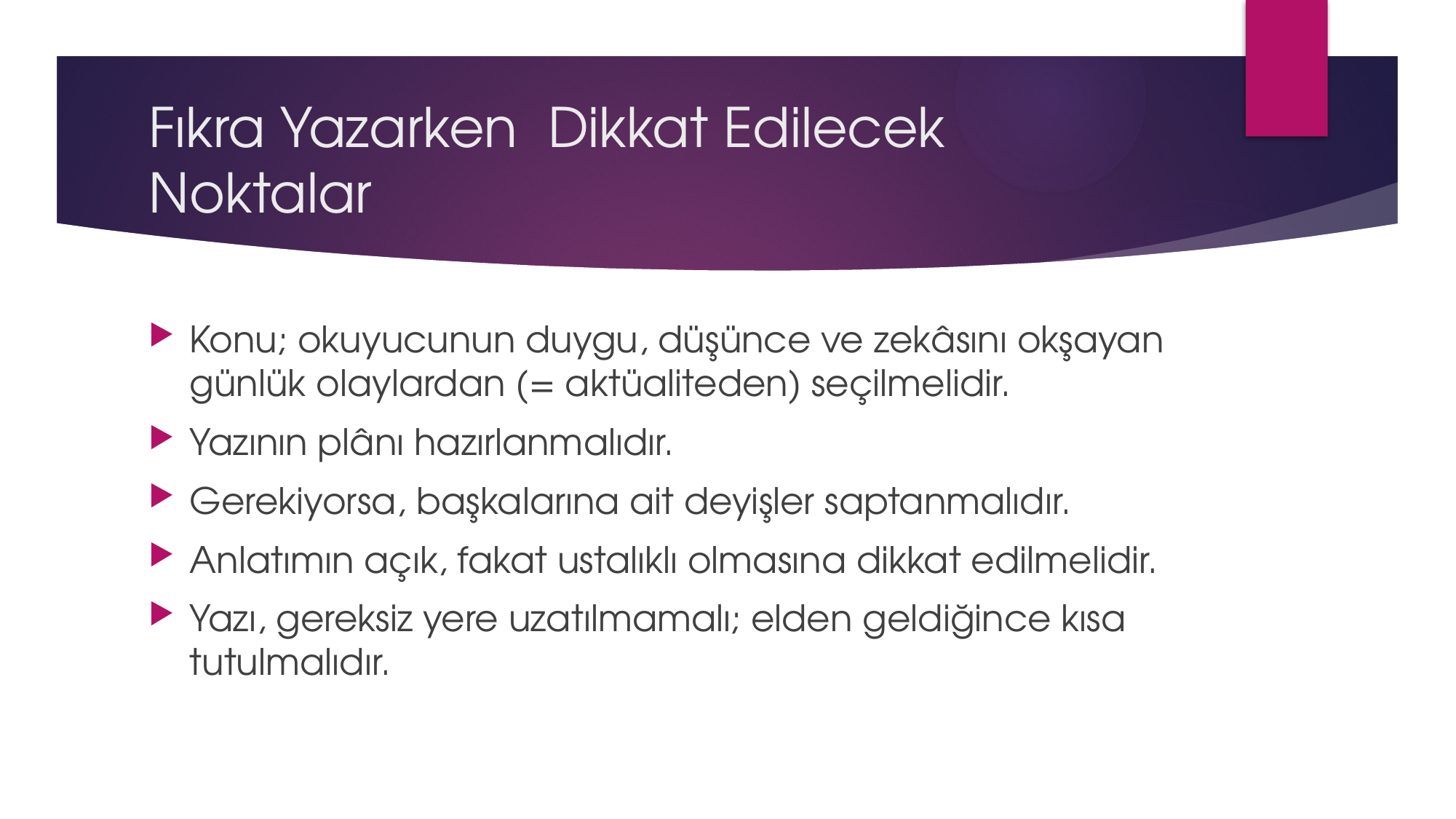

# Fıkra Yazarken  Dikkat Edilecek Noktalar
Konu; okuyucunun duygu, düşünce ve zekâsını okşayan günlük olaylardan (= aktüaliteden) seçilmelidir.
Yazının plânı hazırlanmalıdır.
Gerekiyorsa, başkalarına ait deyişler saptanmalıdır.
Anlatımın açık, fakat ustalıklı olmasına dikkat edilmelidir.
Yazı, gereksiz yere uzatılmamalı; elden geldiğince kısa tutulmalıdır.